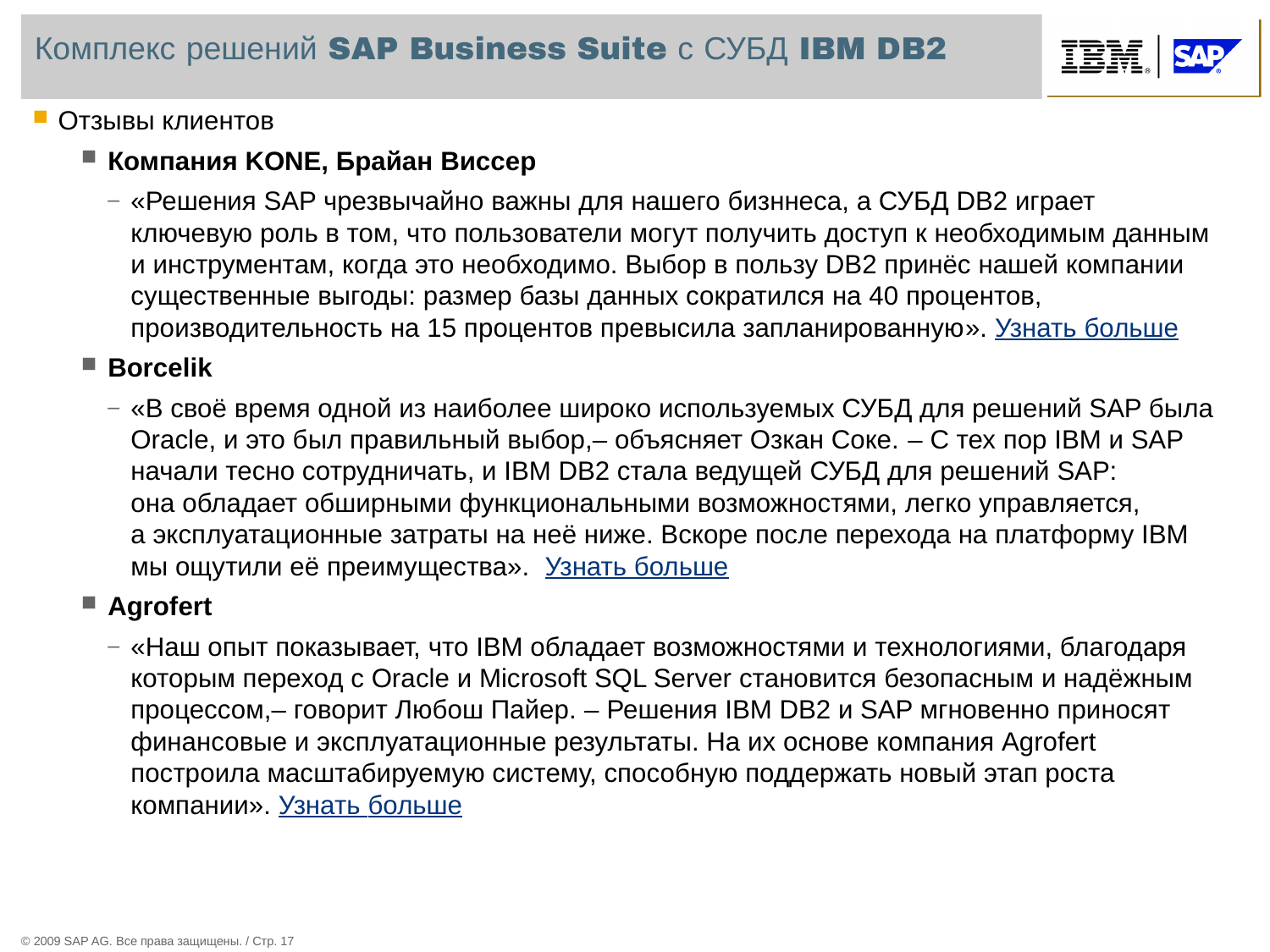

# Комплекс решений SAP Business Suite с СУБД IBM DB2
Отзывы клиентов
Компания KONE, Брайан Виссер
«Решения SAP чрезвычайно важны для нашего бизннеса, а СУБД DB2 играет ключевую роль в том, что пользователи могут получить доступ к необходимым данным и инструментам, когда это необходимо. Выбор в пользу DB2 принёс нашей компании существенные выгоды: размер базы данных сократился на 40 процентов, производительность на 15 процентов превысила запланированную». Узнать больше
Borcelik
«В своё время одной из наиболее широко используемых СУБД для решений SAP была Oracle, и это был правильный выбор,– объясняет Озкан Соке. – С тех пор IBM и SAP начали тесно сотрудничать, и IBM DB2 стала ведущей СУБД для решений SAP: она обладает обширными функциональными возможностями, легко управляется, а эксплуатационные затраты на неё ниже. Вскоре после перехода на платформу IBM мы ощутили её преимущества».  Узнать больше
Agrofert
«Наш опыт показывает, что IBM обладает возможностями и технологиями, благодаря которым переход с Oracle и Microsoft SQL Server становится безопасным и надёжным процессом,– говорит Любош Пайер. – Решения IBM DB2 и SAP мгновенно приносят финансовые и эксплуатационные результаты. На их основе компания Agrofert построила масштабируемую систему, способную поддержать новый этап роста компании». Узнать больше
© 2009 SAP AG. Все права защищены. / Стр. 17